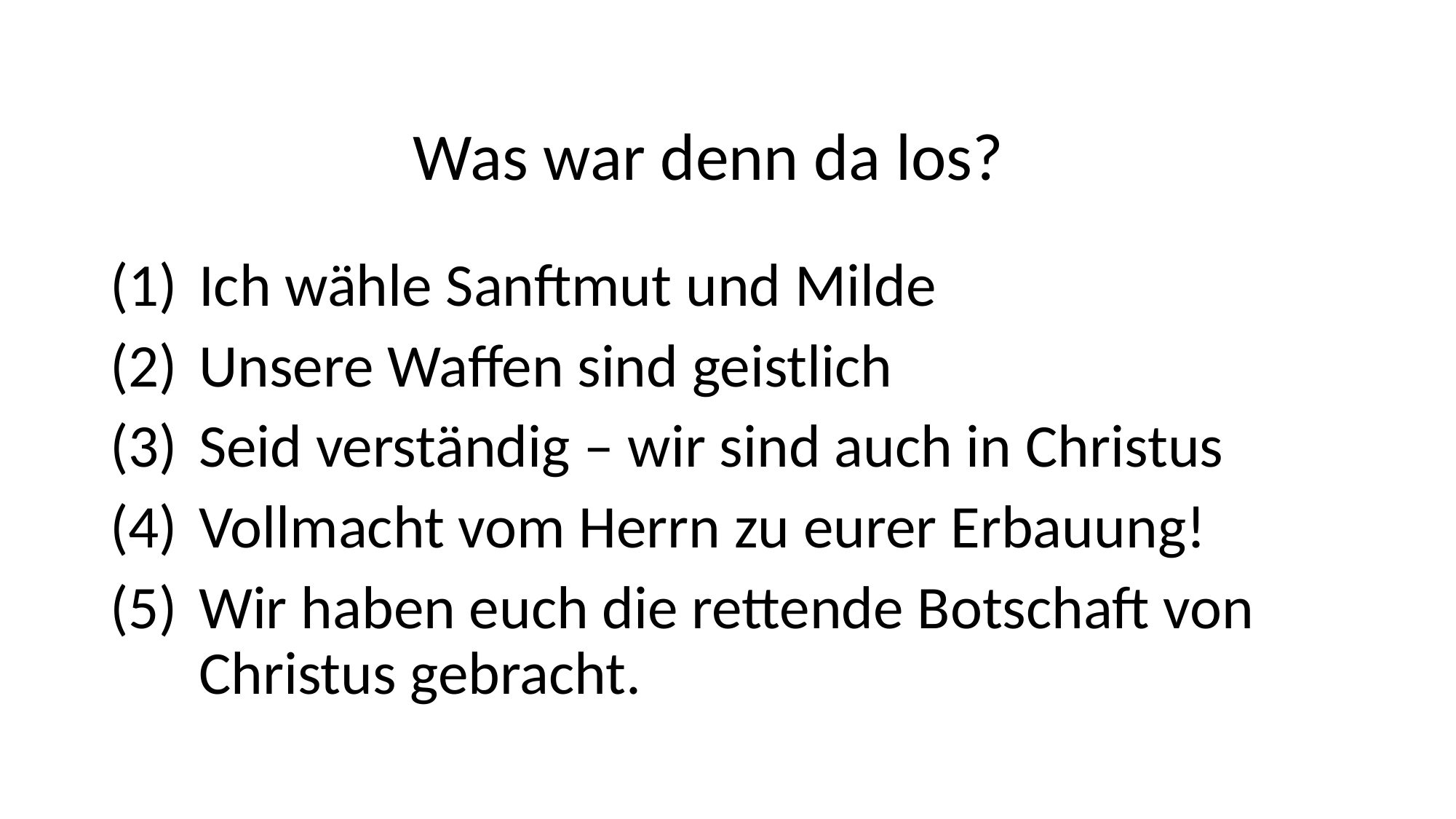

# Was war denn da los?
Ich wähle Sanftmut und Milde
Unsere Waffen sind geistlich
Seid verständig – wir sind auch in Christus
Vollmacht vom Herrn zu eurer Erbauung!
Wir haben euch die rettende Botschaft von Christus gebracht.